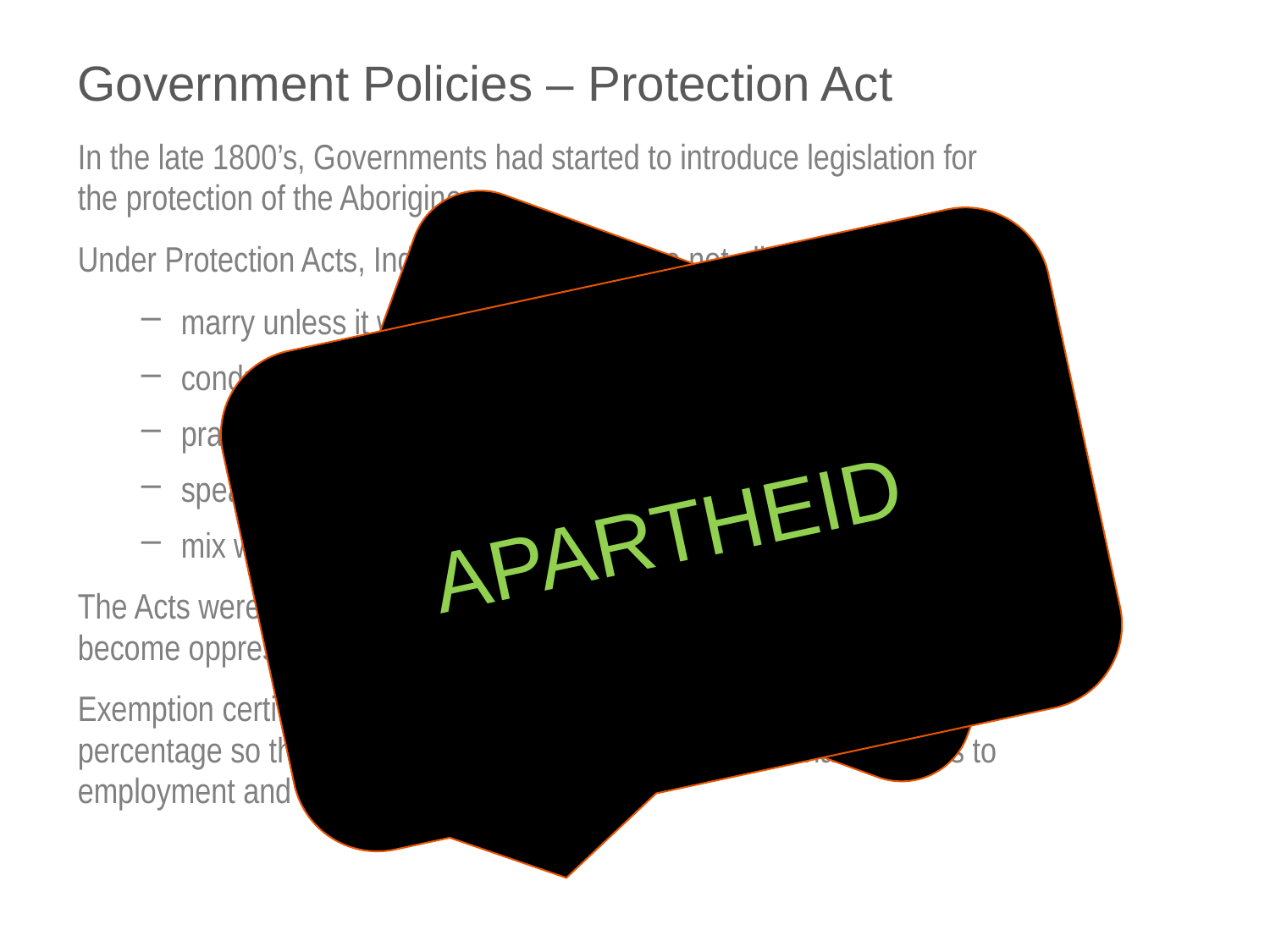

Government Policies – Protection Act
In the late 1800’s, Governments had started to introduce legislation for
the protection of the Aborigines.

Under Protection Acts, Indigenous people were not allowed to:

marry unless it was agreed by the Chief Protector,
conduct ceremonies,
practice culture,
speak language,
mix with whites.

The Acts were designed to assist and protect Aboriginal people who had
become oppressed and disadvantaged.

Exemption certificates were given to Indigenous people of mixed racial
percentage so that they could mix with white people and have access to
employment and housing.
APARTHEID
The three things colonisers do!